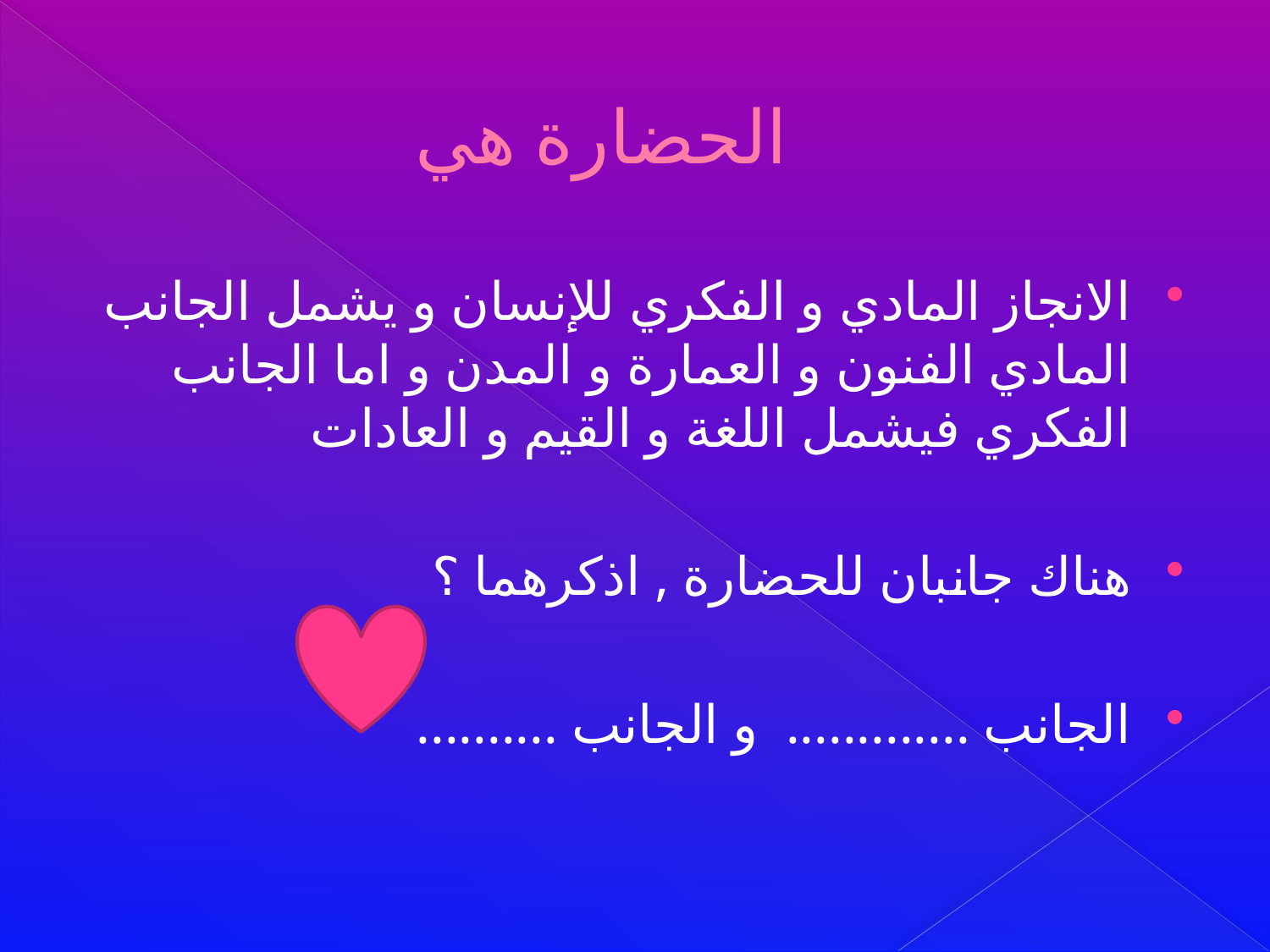

# الحضارة هي
الانجاز المادي و الفكري للإنسان و يشمل الجانب المادي الفنون و العمارة و المدن و اما الجانب الفكري فيشمل اللغة و القيم و العادات

هناك جانبان للحضارة , اذكرهما ؟

الجانب .............  و الجانب ..........